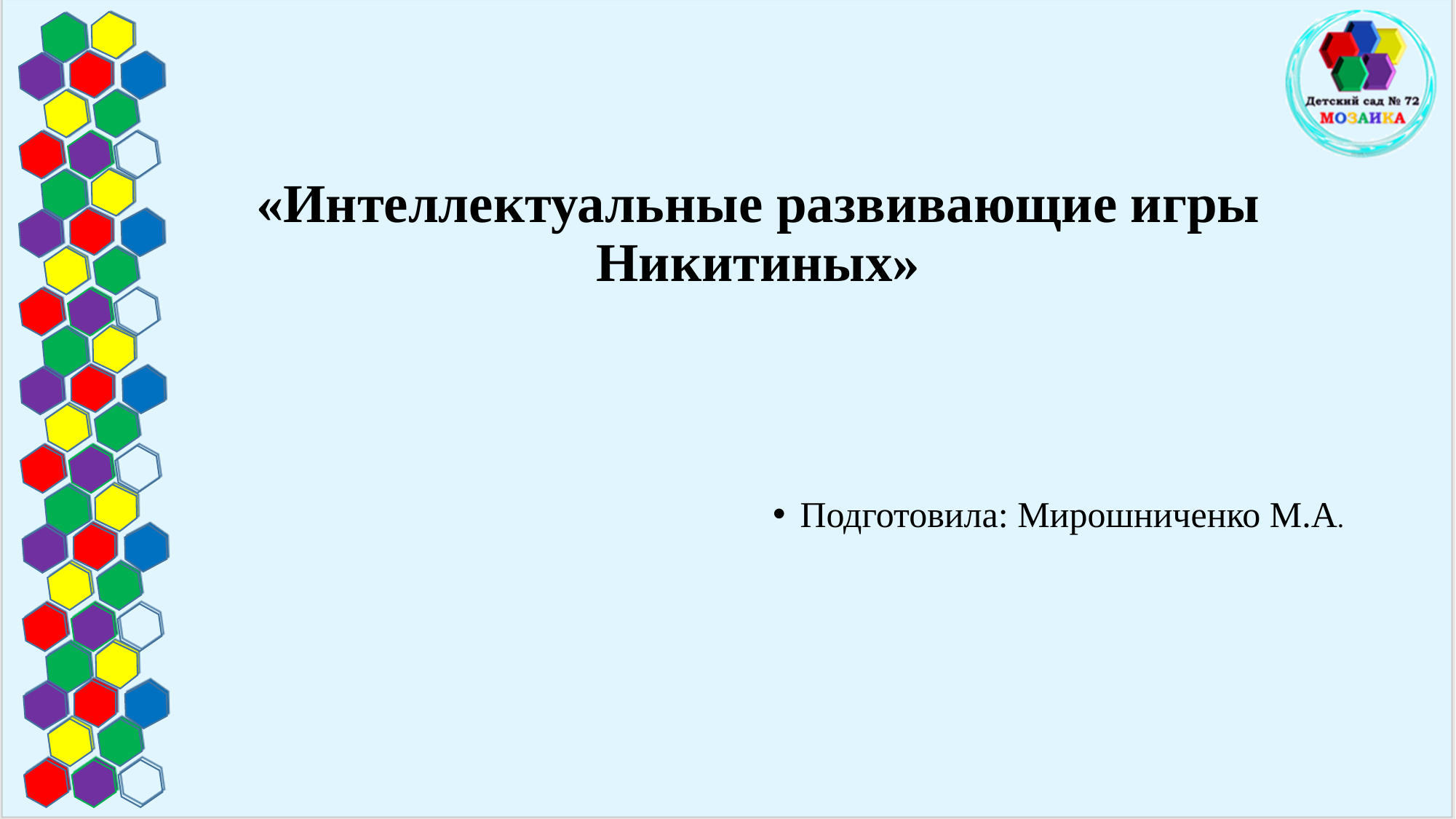

# «Интеллектуальные развивающие игры Никитиных»

Подготовила: Мирошниченко М.А.